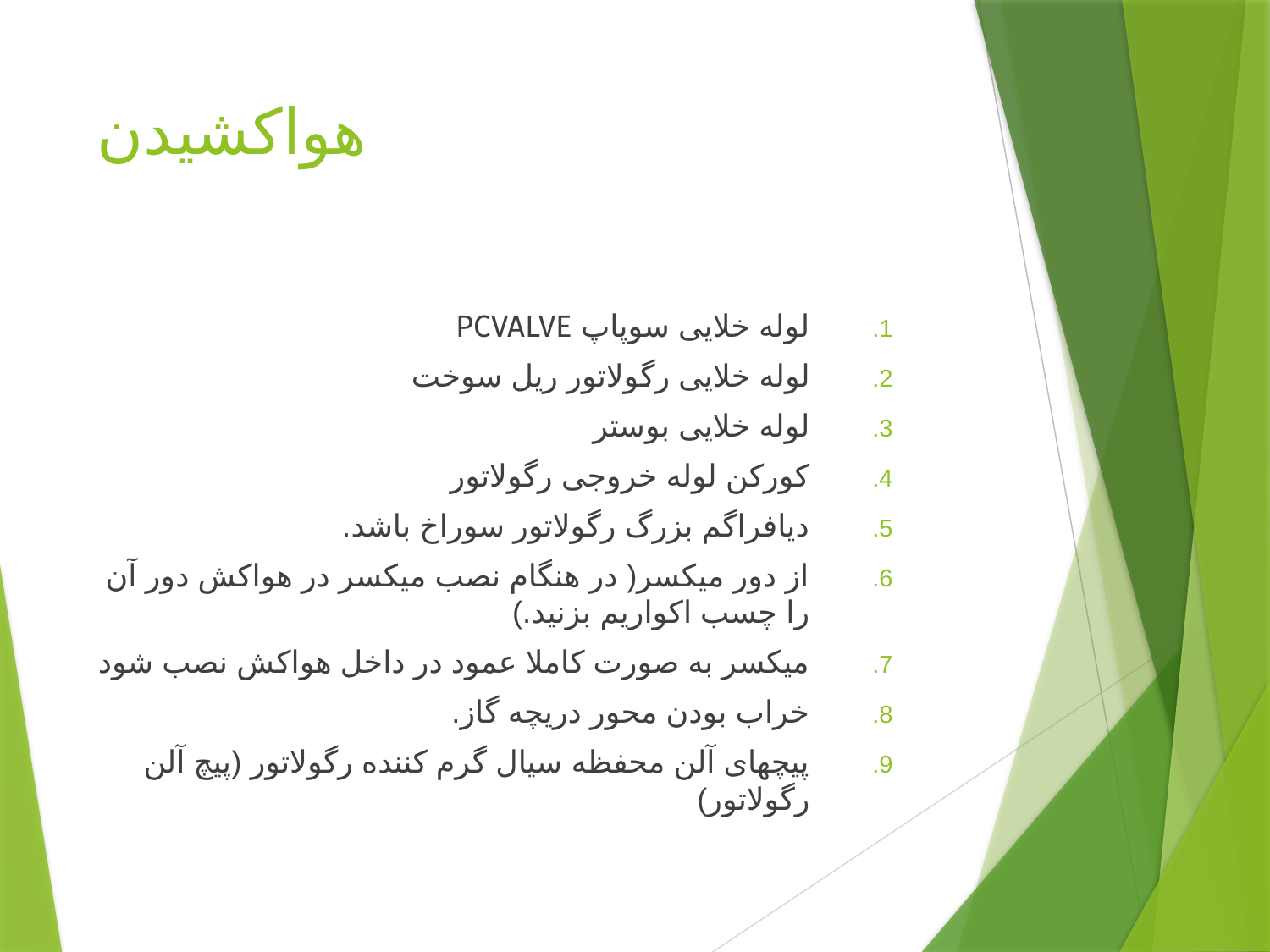

# هواکشیدن
لوله خلایی سوپاپ PCVALVE
لوله خلایی رگولاتور ریل سوخت
لوله خلایی بوستر
کورکن لوله خروجی رگولاتور
دیافراگم بزرگ رگولاتور سوراخ باشد.
از دور میکسر( در هنگام نصب میکسر در هواکش دور آن را چسب اکواریم بزنید.)
میکسر به صورت کاملا عمود در داخل هواکش نصب شود
خراب بودن محور دریچه گاز.
پیچهای آلن محفظه سیال گرم کننده رگولاتور (پیچ آلن رگولاتور)